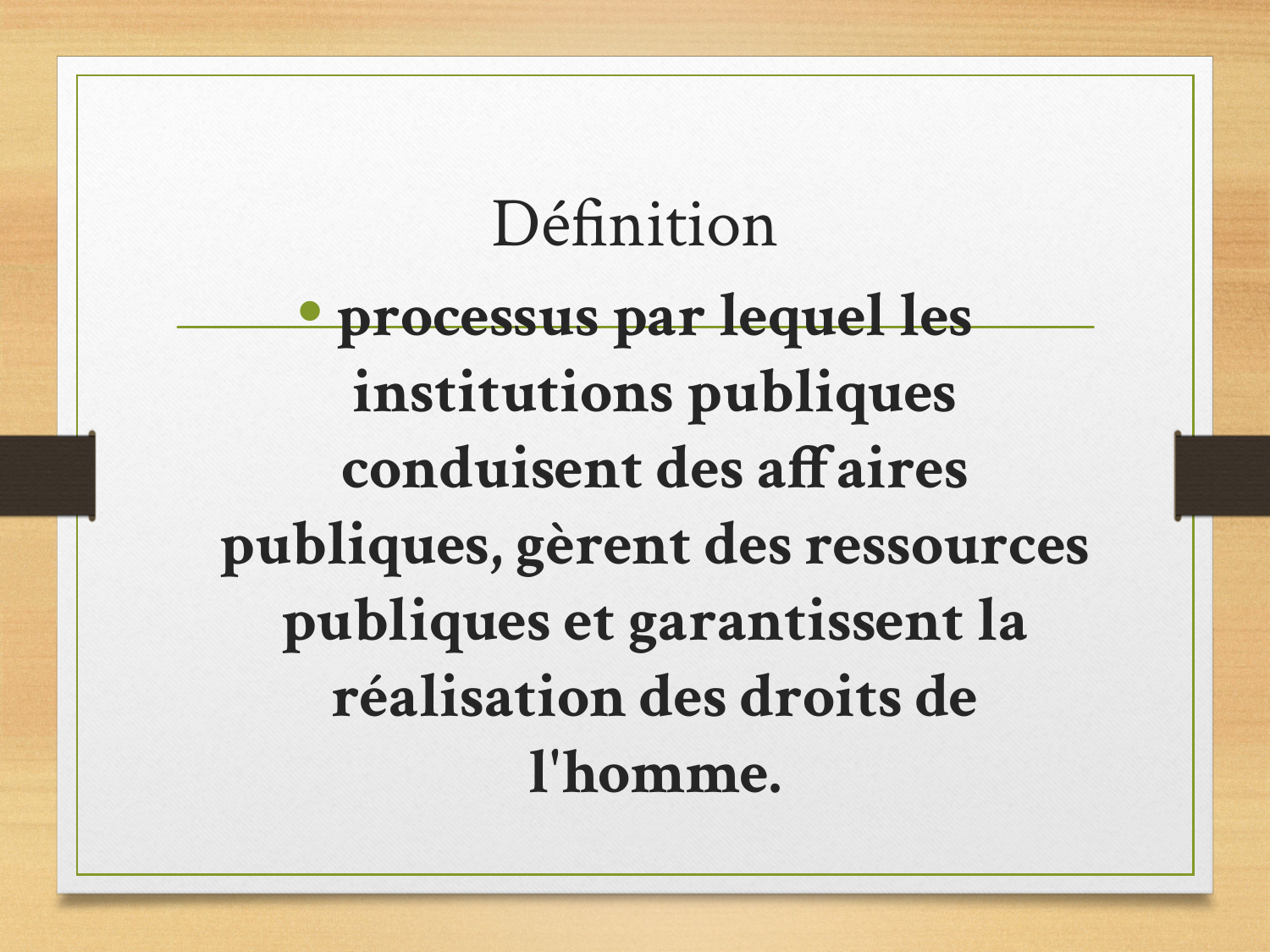

# Définition
processus par lequel les institutions publiques conduisent des affaires publiques, gèrent des ressources publiques et garantissent la réalisation des droits de l'homme.